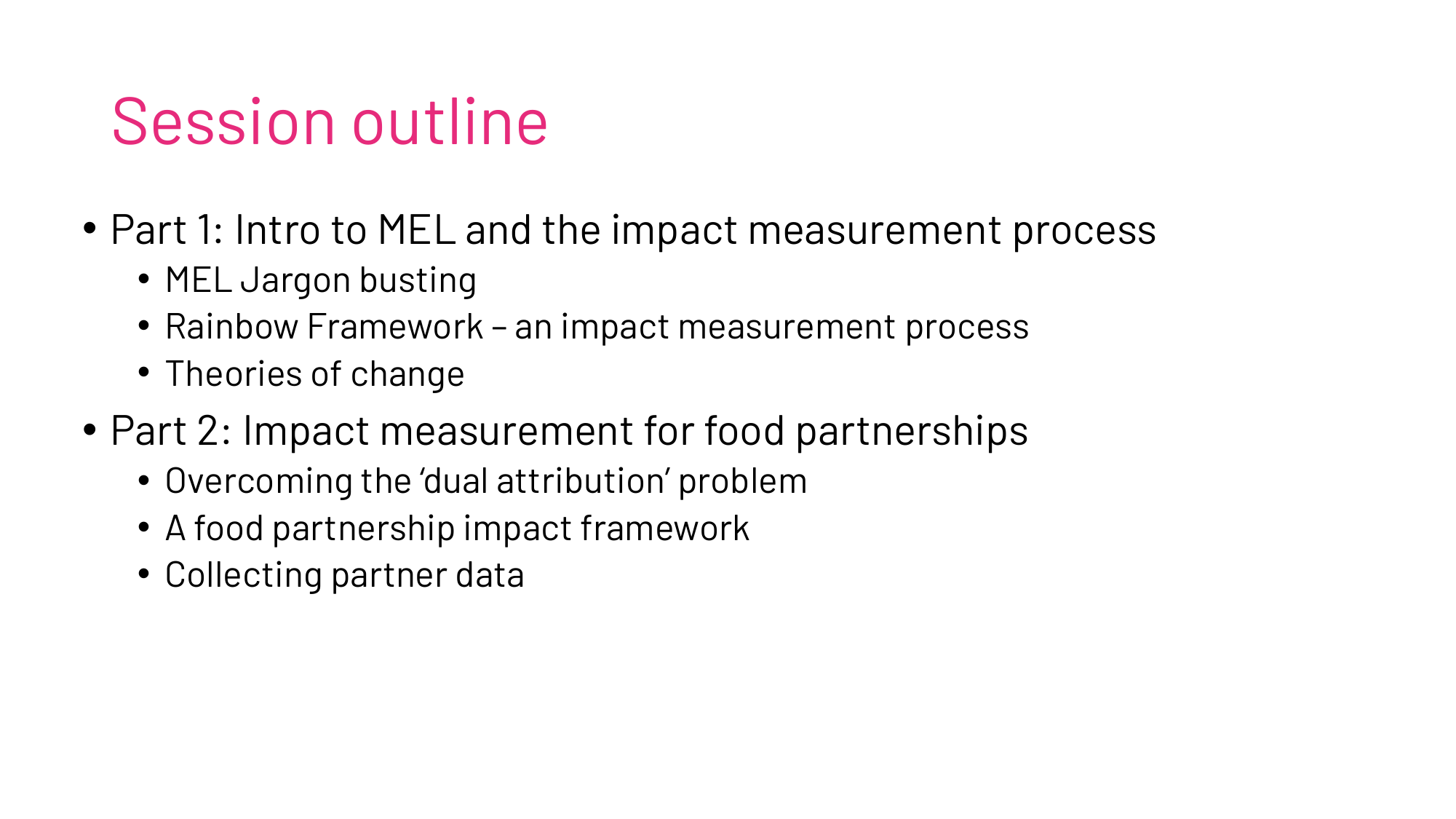

# Session outline
Part 1: Intro to MEL and the impact measurement process
MEL Jargon busting
Rainbow Framework – an impact measurement process
Theories of change
Part 2: Impact measurement for food partnerships
Overcoming the ‘dual attribution’ problem
A food partnership impact framework
Collecting partner data